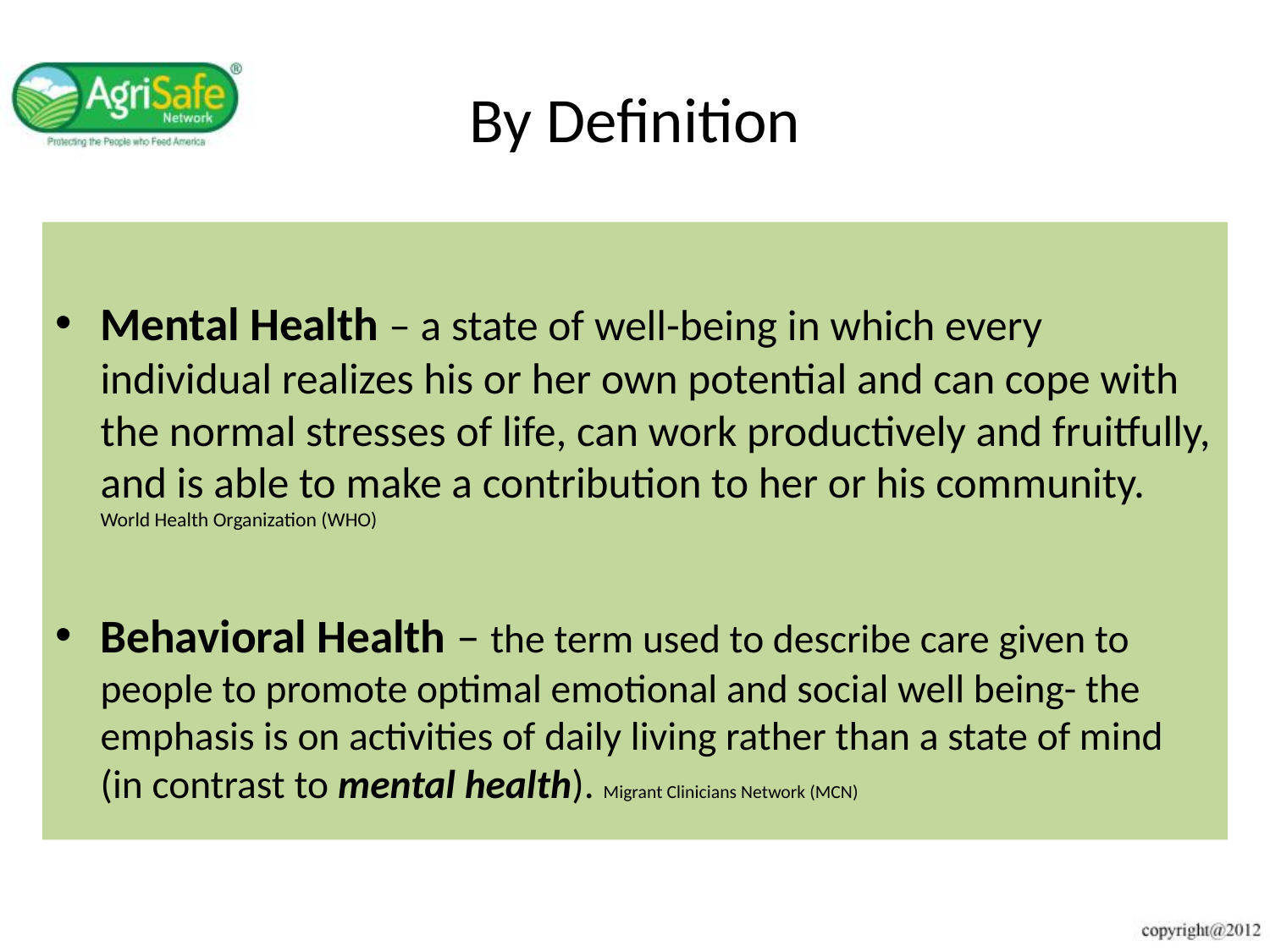

# By Definition

Mental Health – a state of well-being in which every individual realizes his or her own potential and can cope with the normal stresses of life, can work productively and fruitfully, and is able to make a contribution to her or his community.  World Health Organization (WHO)

Behavioral Health – the term used to describe care given to people to promote optimal emotional and social well being- the emphasis is on activities of daily living rather than a state of mind  (in contrast to mental health). Migrant Clinicians Network (MCN)